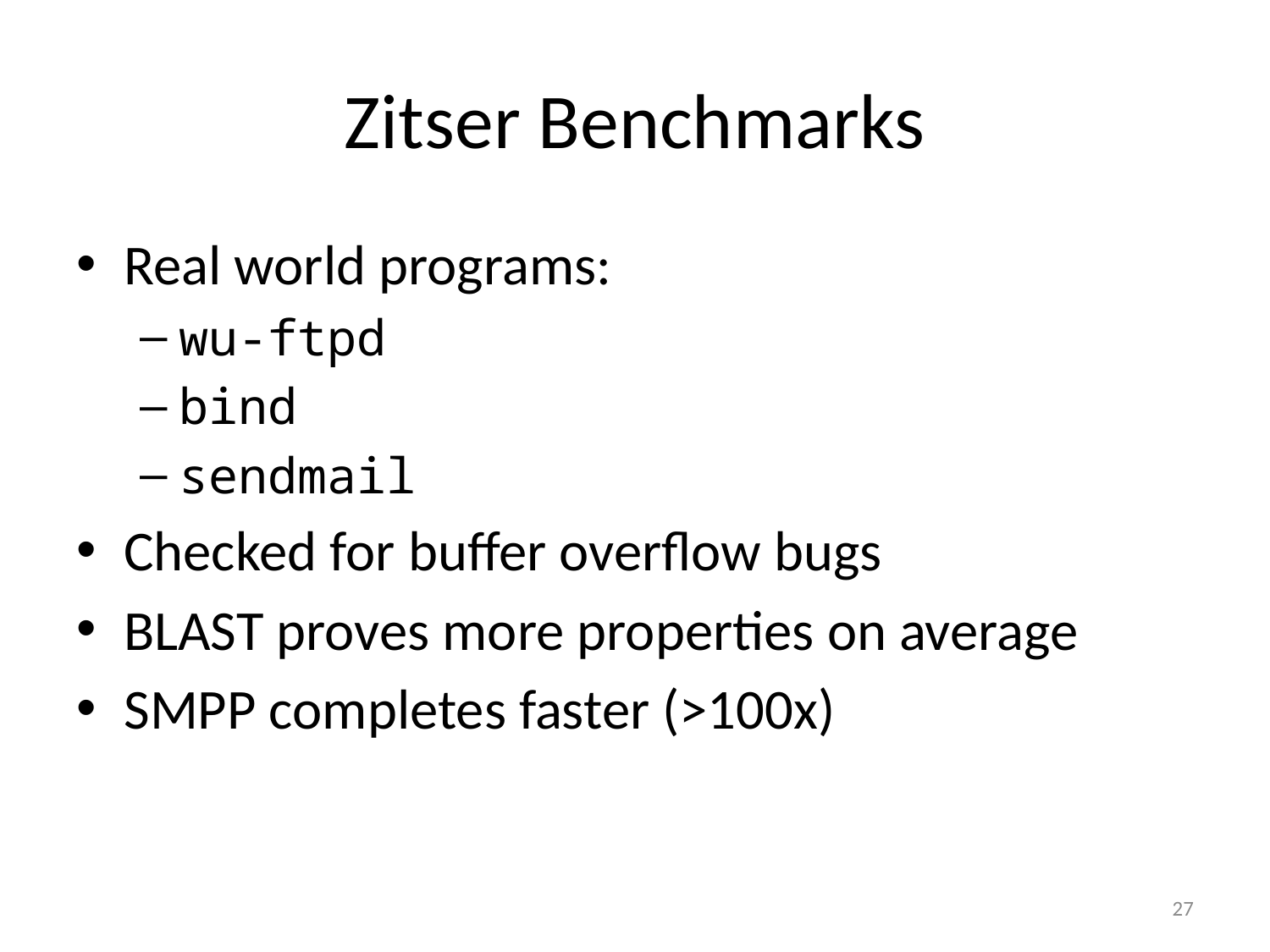

# Zitser Benchmarks
Real world programs:
wu-ftpd
bind
sendmail
Checked for buffer overflow bugs
BLAST proves more properties on average
SMPP completes faster (>100x)
27